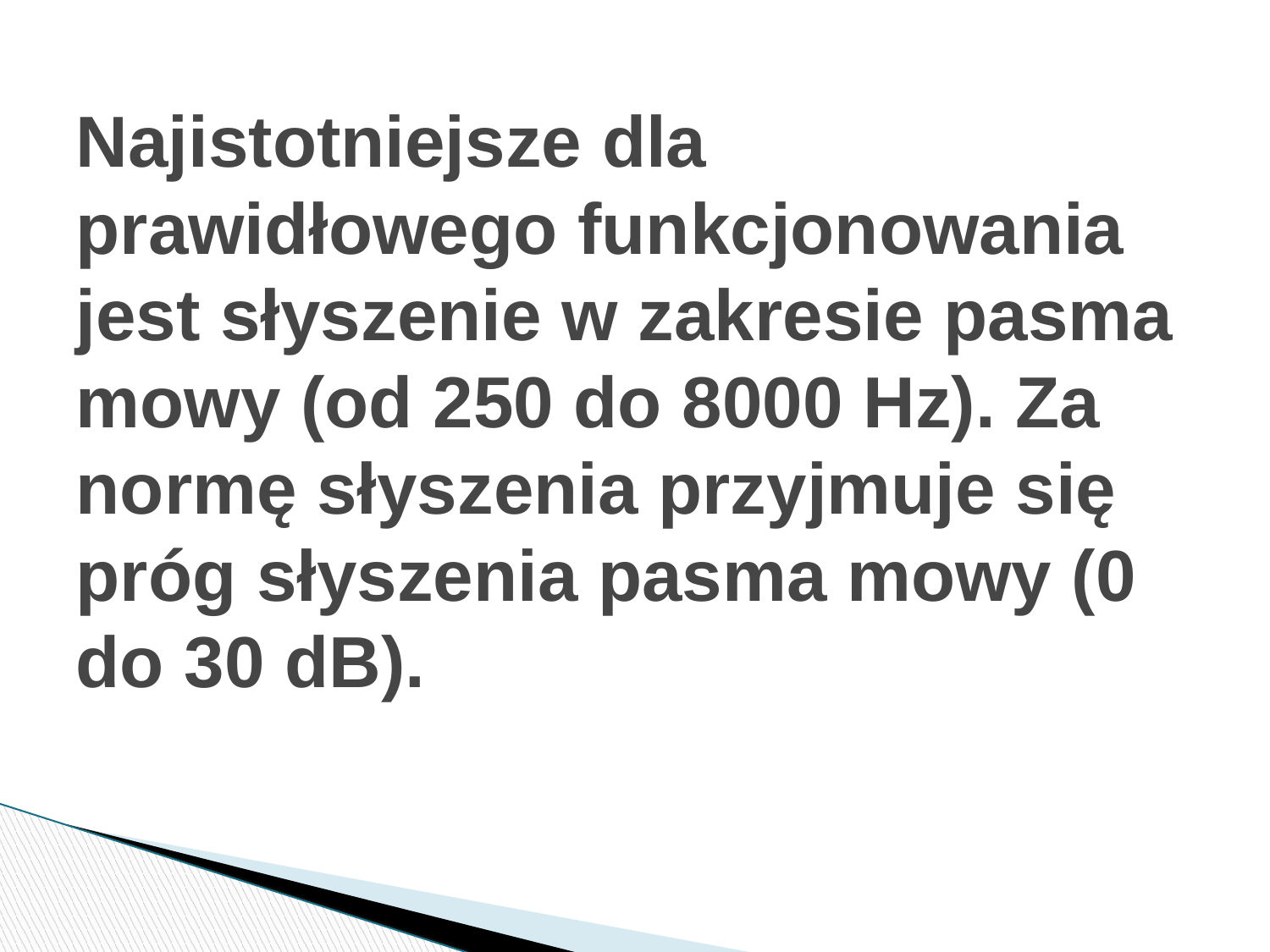

# Najistotniejsze dla prawidłowego funkcjonowania jest słyszenie w zakresie pasma mowy (od 250 do 8000 Hz). Za normę słyszenia przyjmuje się próg słyszenia pasma mowy (0 do 30 dB).